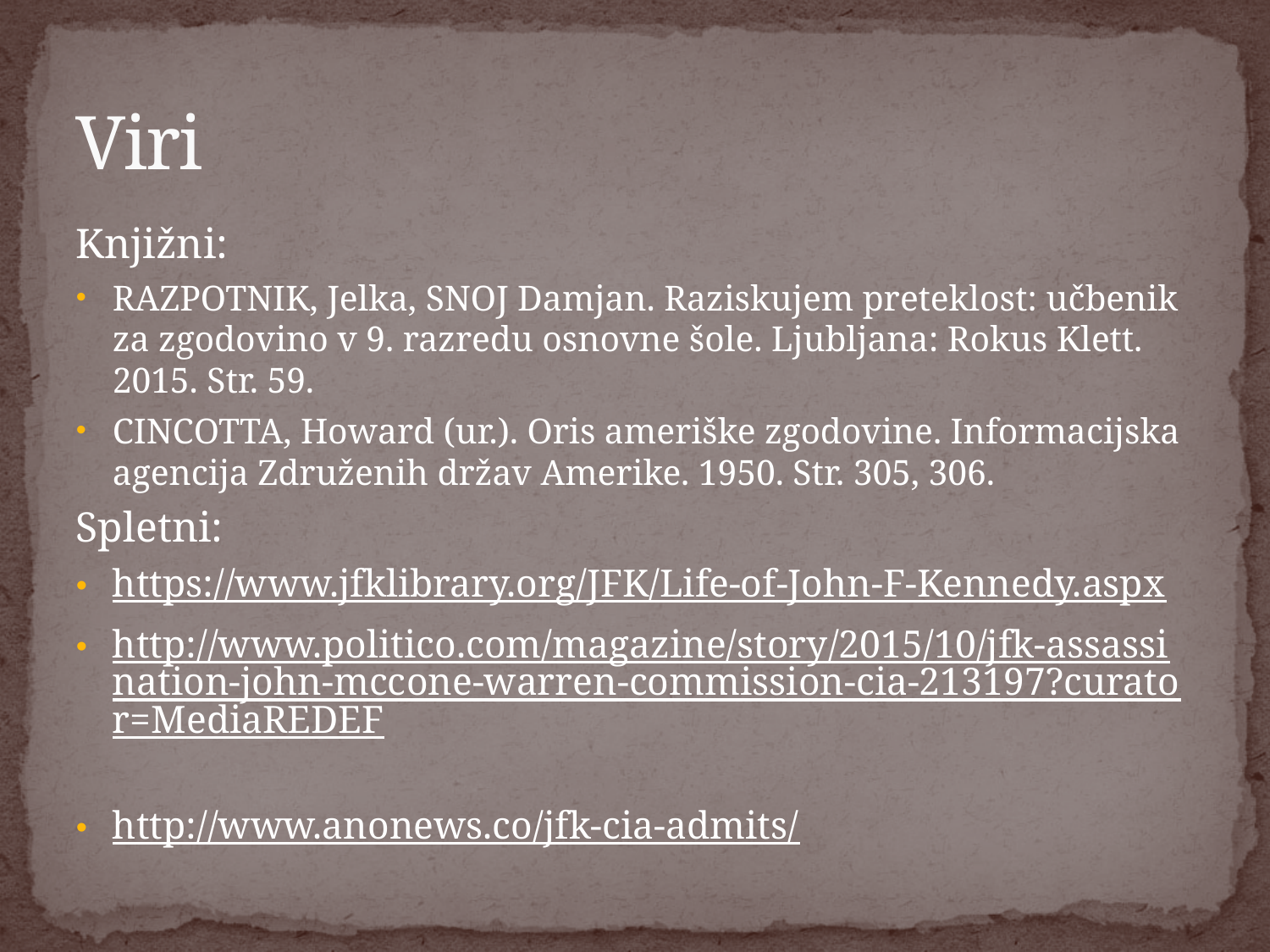

# Viri
Knjižni:
RAZPOTNIK, Jelka, SNOJ Damjan. Raziskujem preteklost: učbenik za zgodovino v 9. razredu osnovne šole. Ljubljana: Rokus Klett. 2015. Str. 59.
CINCOTTA, Howard (ur.). Oris ameriške zgodovine. Informacijska agencija Združenih držav Amerike. 1950. Str. 305, 306.
Spletni:
https://www.jfklibrary.org/JFK/Life-of-John-F-Kennedy.aspx
http://www.politico.com/magazine/story/2015/10/jfk-assassination-john-mccone-warren-commission-cia-213197?curator=MediaREDEF
http://www.anonews.co/jfk-cia-admits/